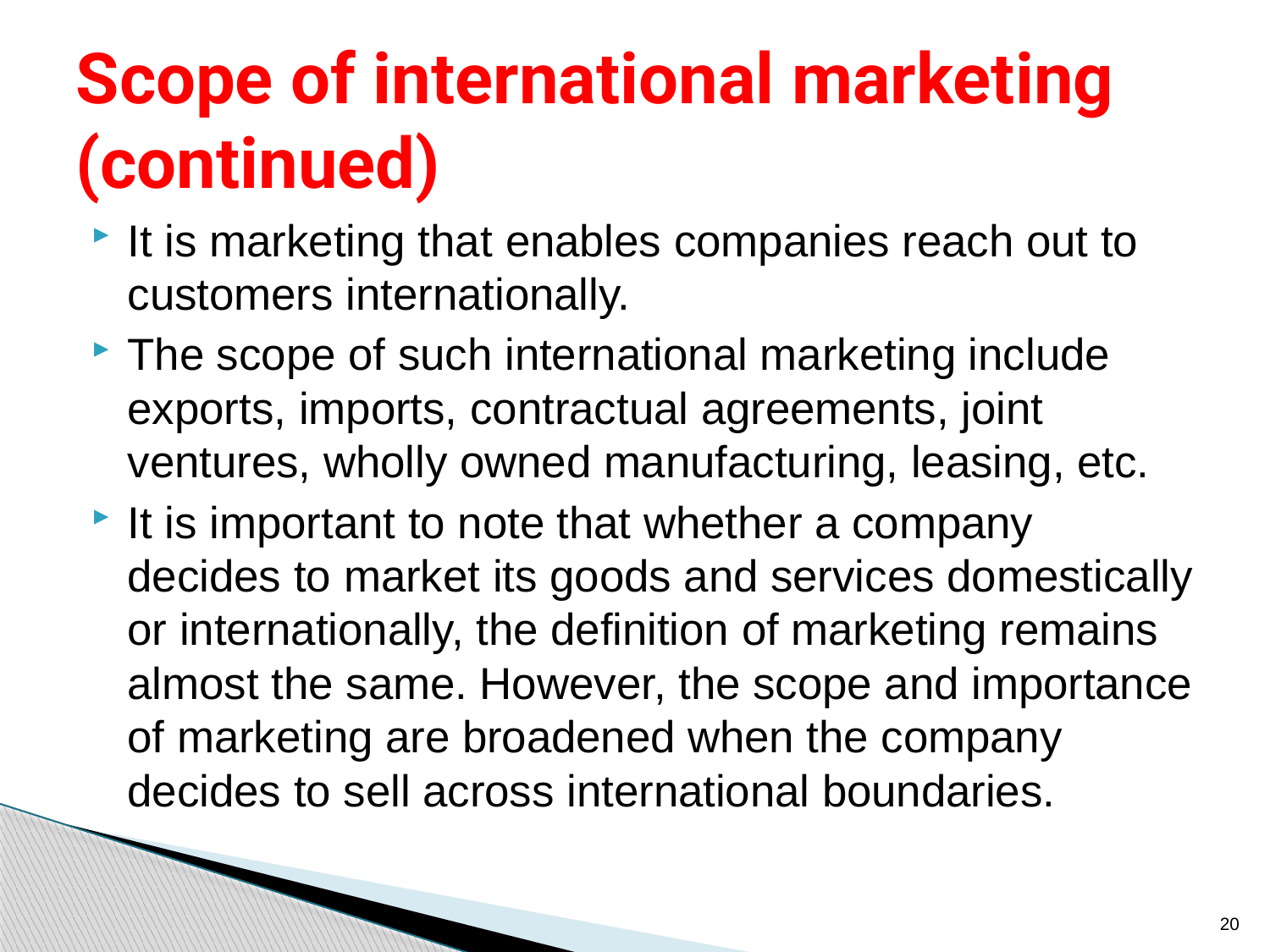

# Scope of international marketing (continued)
It is marketing that enables companies reach out to customers internationally.
The scope of such international marketing include exports, imports, contractual agreements, joint ventures, wholly owned manufacturing, leasing, etc.
It is important to note that whether a company decides to market its goods and services domestically or internationally, the definition of marketing remains almost the same. However, the scope and importance of marketing are broadened when the company decides to sell across international boundaries.

20